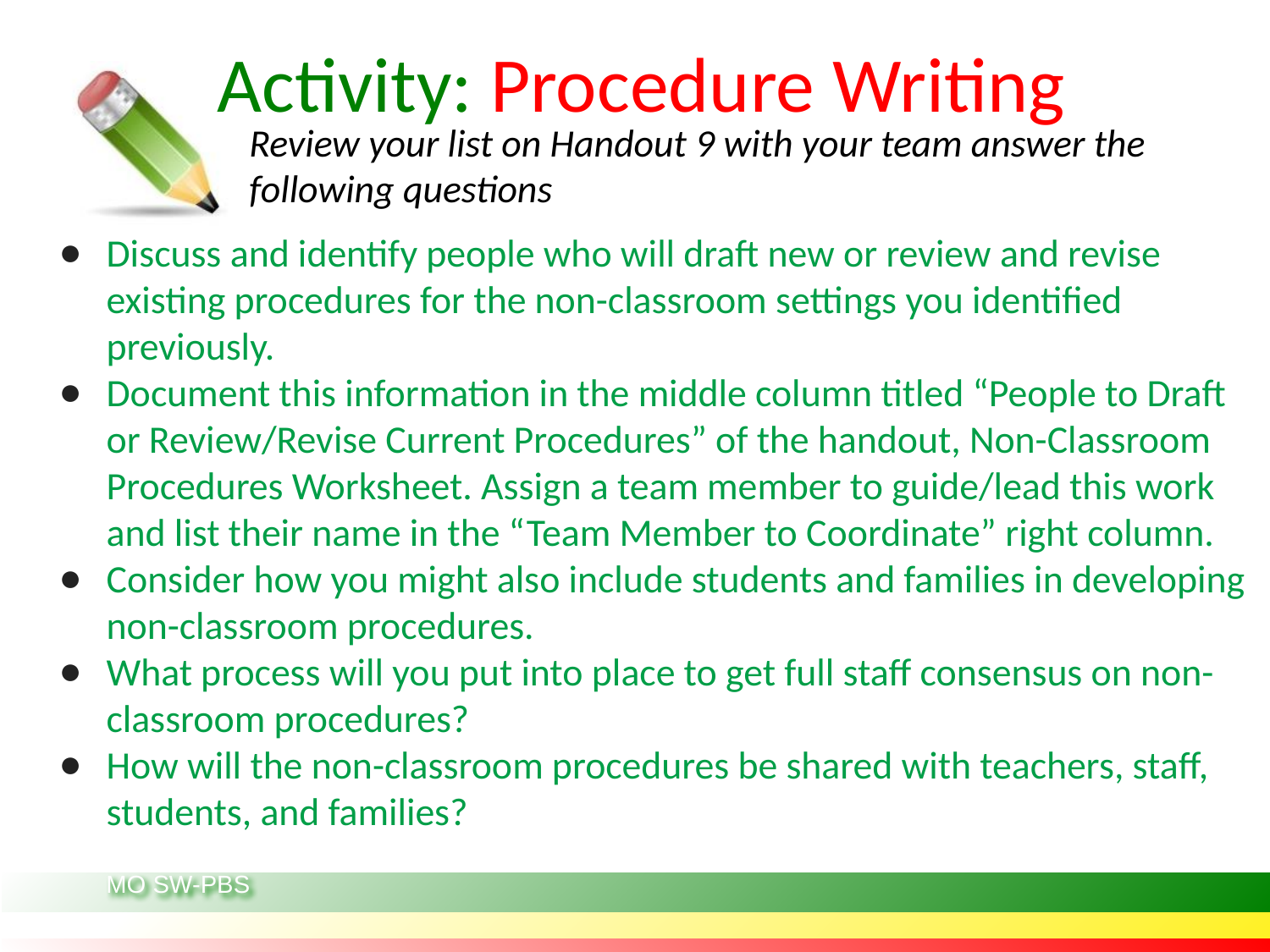

# Activity: Procedure Writing
Review your list on Handout 9 with your team answer the following questions
Discuss and identify people who will draft new or review and revise existing procedures for the non-classroom settings you identified previously.
Document this information in the middle column titled “People to Draft or Review/Revise Current Procedures” of the handout, Non-Classroom Procedures Worksheet. Assign a team member to guide/lead this work and list their name in the “Team Member to Coordinate” right column.
Consider how you might also include students and families in developing non-classroom procedures.
What process will you put into place to get full staff consensus on non-classroom procedures?
How will the non-classroom procedures be shared with teachers, staff, students, and families?